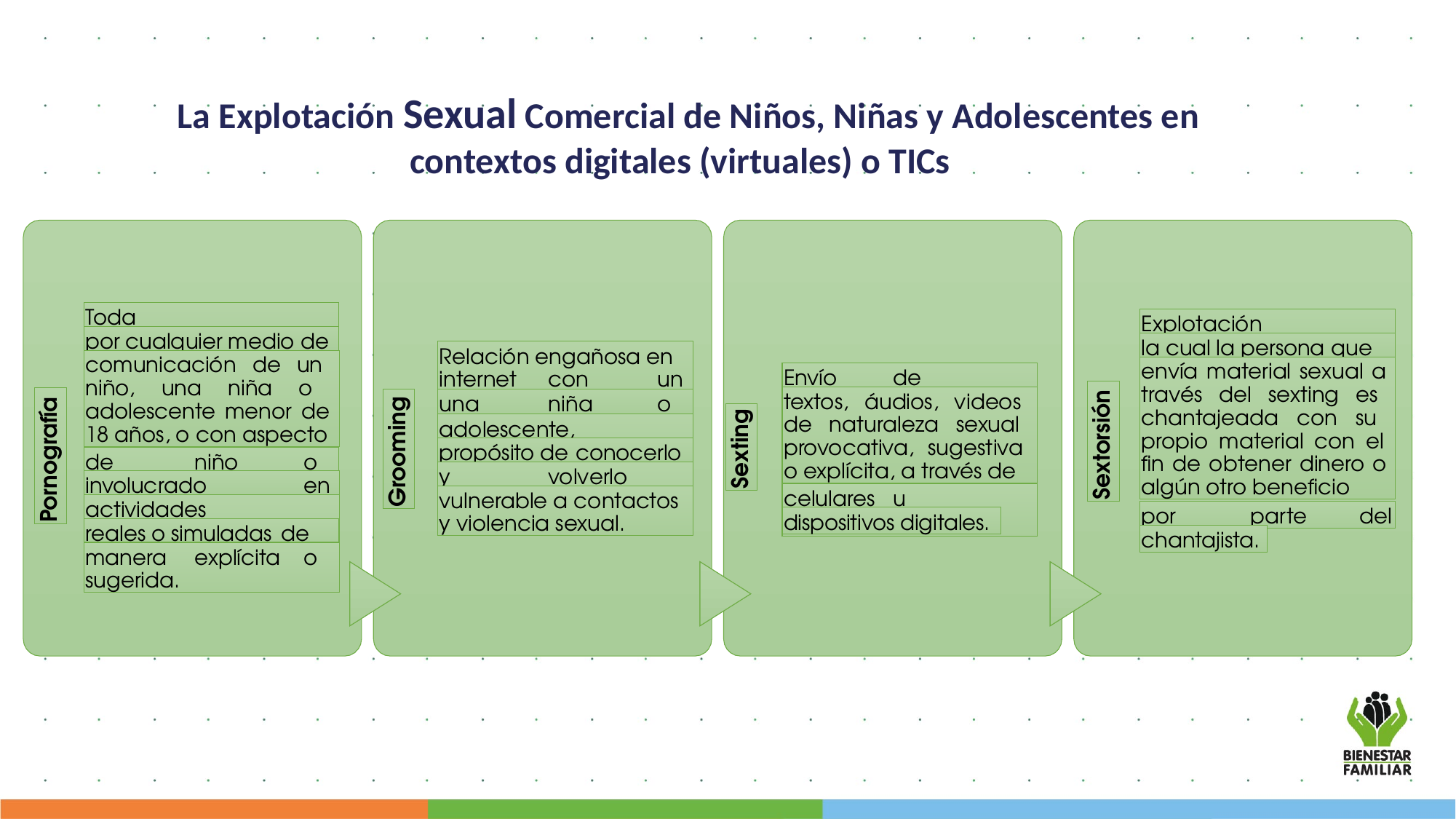

La Explotación Sexual Comercial de Niños, Niñas y Adolescentes en contextos digitales (virtuales) o TICs

Toda	representación,
Explotación	sexual	en
por cualquier medio de
la cual la persona que
Relación engañosa en  internet	con	un	niño,
comunicación de un  niño, una niña o  adolescente menor de  18 años, o con aspecto
envía material sexual a  través del sexting es  chantajeada con su  propio material con el  fin de obtener dinero o  algún otro beneficio
Envío	de	imágenes,
Sextorsión
textos, áudios, videos  de naturaleza sexual  provocativa, sugestiva  o explícita, a través de
Pornografía
Grooming
una	niña	o
Sexting
adolescente,	con	el
propósito de conocerlo
de	niño	o	niña
y	volverlo	más
involucrado	en
celulares	u	otros
vulnerable a contactos  y violencia sexual.
actividades	sexuales
por	parte	del
dispositivos digitales.
reales o simuladas de
chantajista.
manera	explícita	o  sugerida.